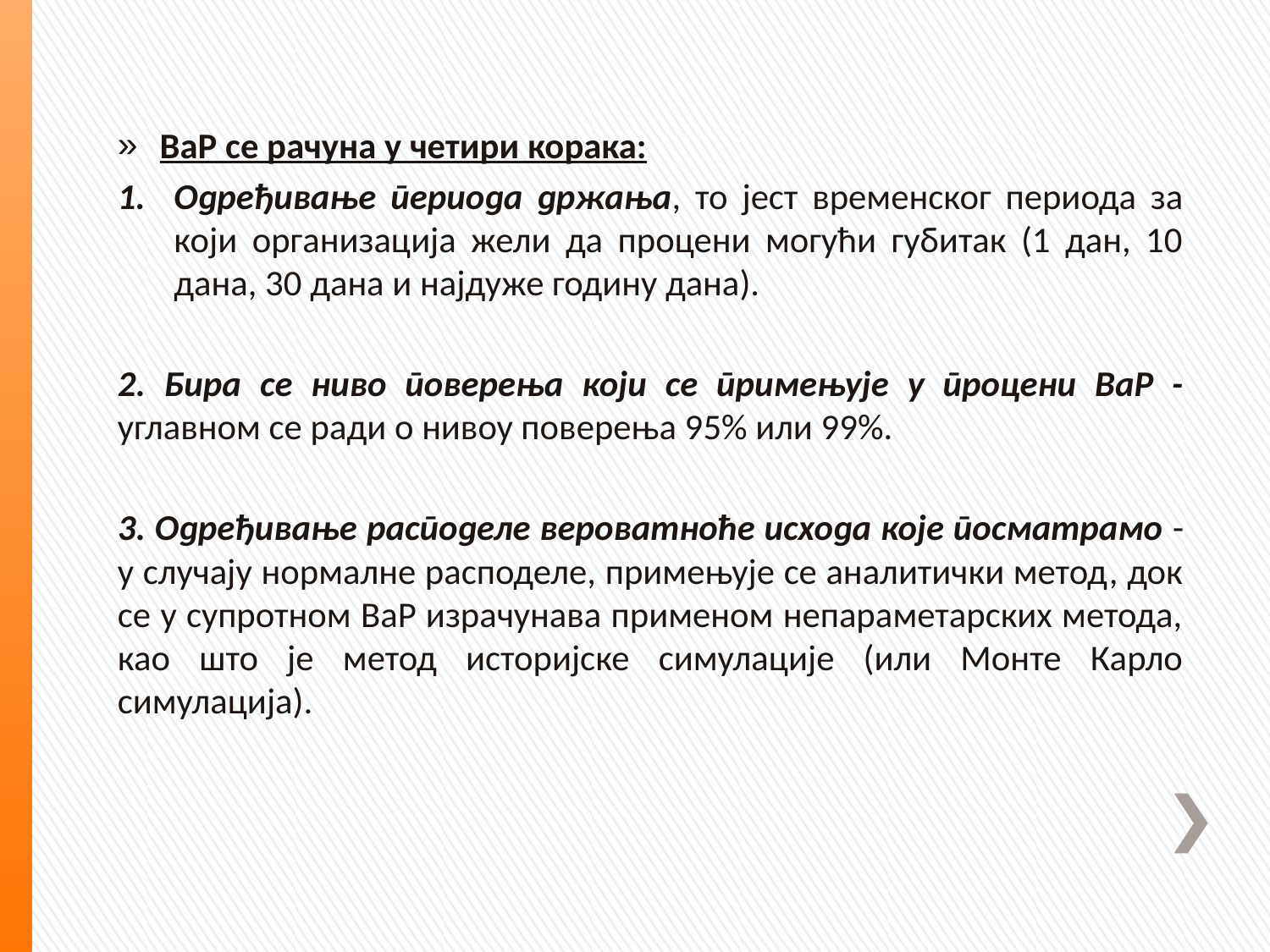

ВаР се рачуна у четири корака:
Одређивање периода држања, то јест временског периода за који организација жели да процени могући губитак (1 дан, 10 дана, 30 дана и најдуже годину дана).

2. Бира се ниво поверења који се примењује у процени ВаР - углавном се ради о нивоу поверења 95% или 99%.

3. Одређивање расподеле вероватноће исхода које посматрамо - у случају нормалне расподеле, примењује се аналитички метод, док се у супротном ВаР израчунава применом непараметарских метода, као што је метод историјске симулације (или Монте Карло симулација).